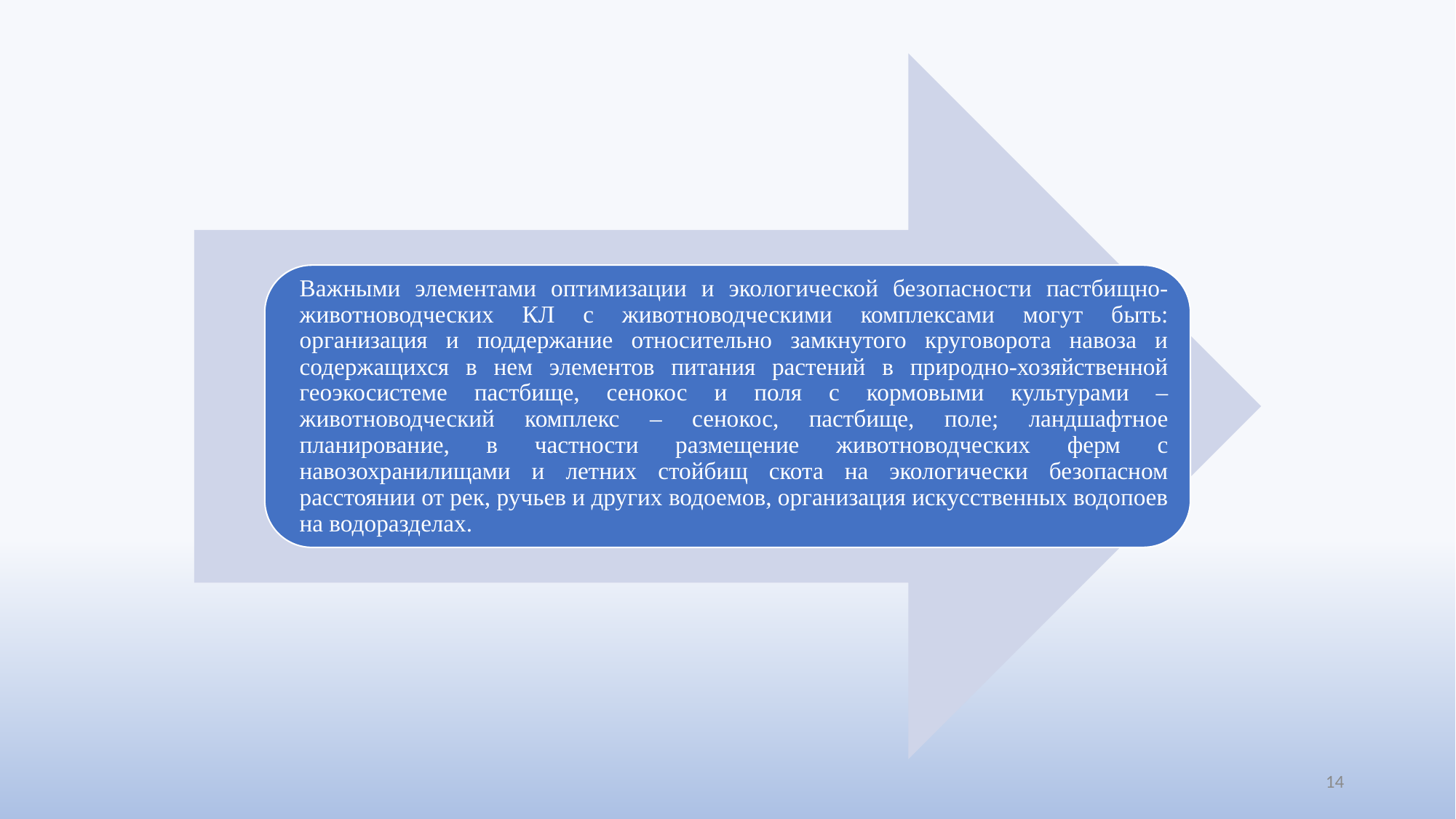

Важными элементами оптимизации и экологической безопасности пастбищно-животноводческих КЛ с животноводческими комплексами могут быть: организация и поддержание относительно замкнутого круговорота навоза и содержащихся в нем элементов питания растений в природно-хозяйственной геоэкосистеме пастбище, сенокос и поля с кормовыми культурами – животноводческий комплекс – сенокос, пастбище, поле; ландшафтное планирование, в частности размещение животноводческих ферм с навозохранилищами и летних стойбищ скота на экологически безопасном расстоянии от рек, ручьев и других водоемов, организация искусственных водопоев на водоразделах.
14